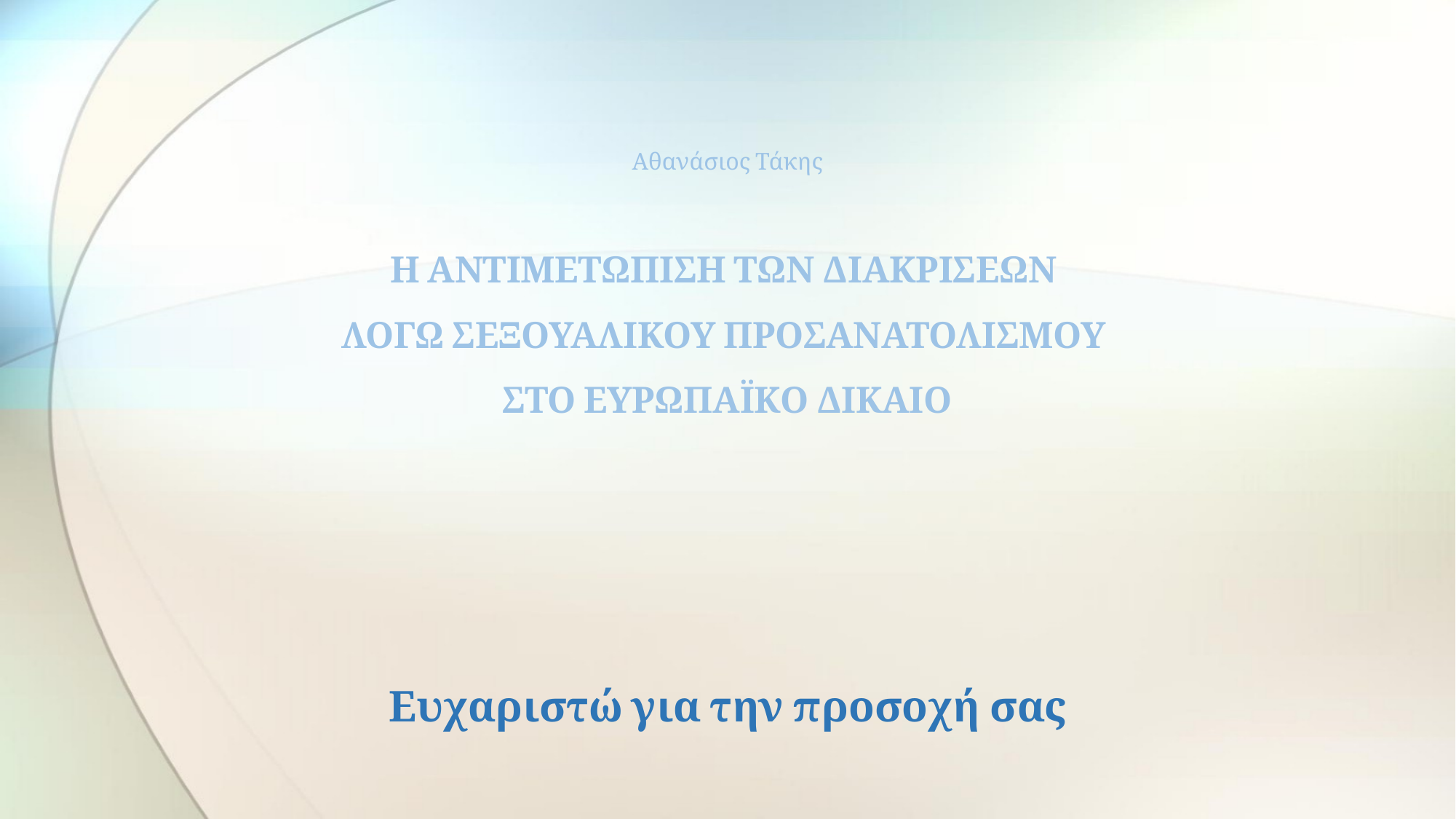

# Αθανάσιος Τάκης Η ΑΝΤΙΜΕΤΩΠΙΣΗ ΤΩΝ ΔΙΑΚΡΙΣΕΩΝ ΛΟΓΩ ΣΕΞΟΥΑΛΙΚΟΥ ΠΡΟΣΑΝΑΤΟΛΙΣΜΟΥ ΣΤΟ ΕΥΡΩΠΑΪΚΟ ΔΙΚΑΙΟ

Ευχαριστώ για την προσοχή σας